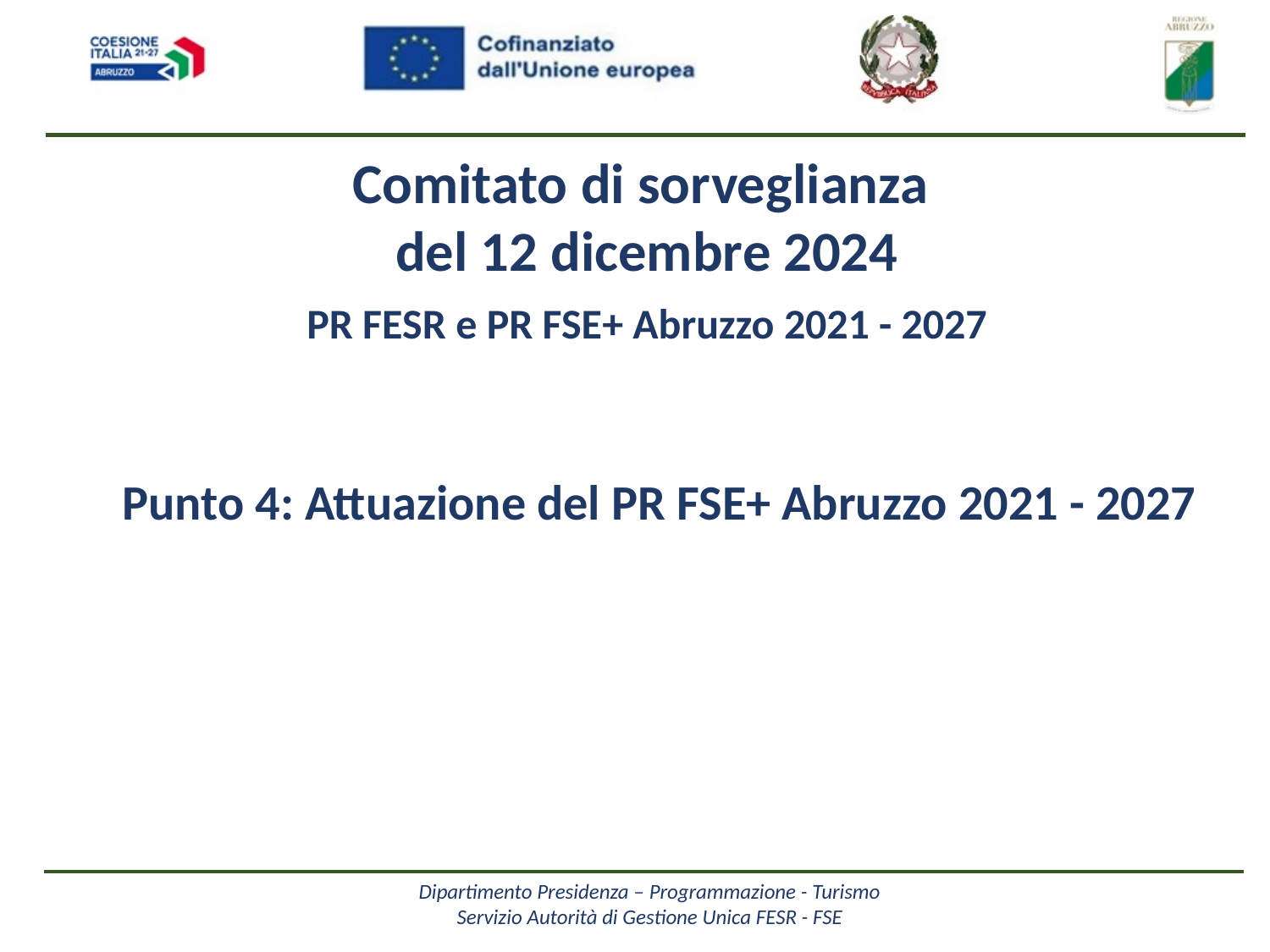

Comitato di sorveglianza
del 12 dicembre 2024
PR FESR e PR FSE+ Abruzzo 2021 - 2027
Punto 4: Attuazione del PR FSE+ Abruzzo 2021 - 2027